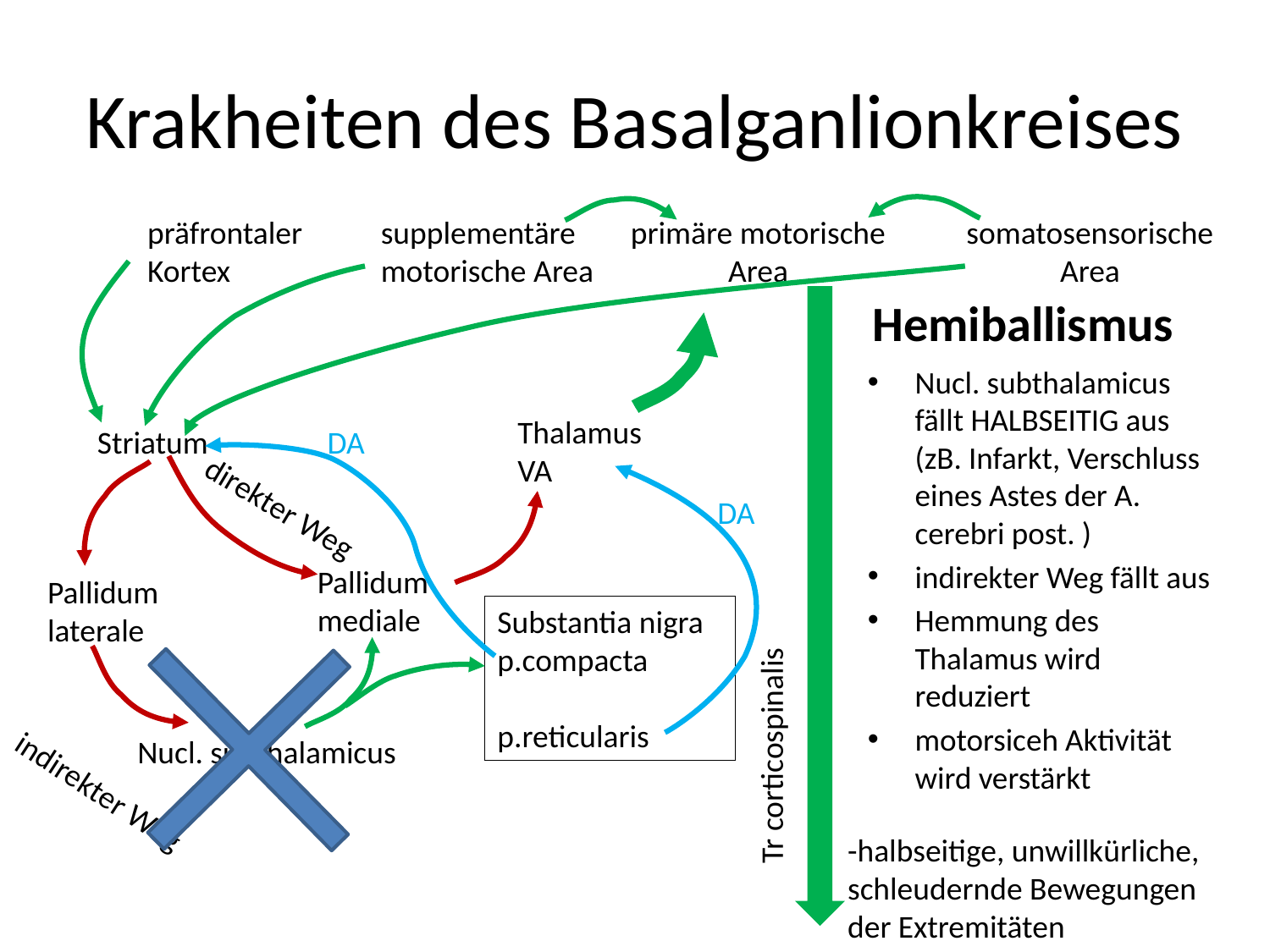

# Krakheiten des Basalganlionkreises

präfrontaler Kortex
supplementäre motorische Area
primäre motorische Area
somatosensorische Area

Hemiballismus

Nucl. subthalamicus  fällt HALBSEITIG aus (zB. Infarkt, Verschluss eines Astes der A. cerebri post. )
indirekter Weg fällt aus
Hemmung des Thalamus wird reduziert
motorsiceh Aktivität wird verstärkt

Thalamus
VA
Striatum
DA

direkter Weg
DA

Pallidum mediale
Pallidum laterale
Substantia nigra
p.compacta

p.reticularis

Tr corticospinalis
Nucl. subthalamicus
indirekter Weg
-halbseitige, unwillkürliche, schleudernde Bewegungen der Extremitäten